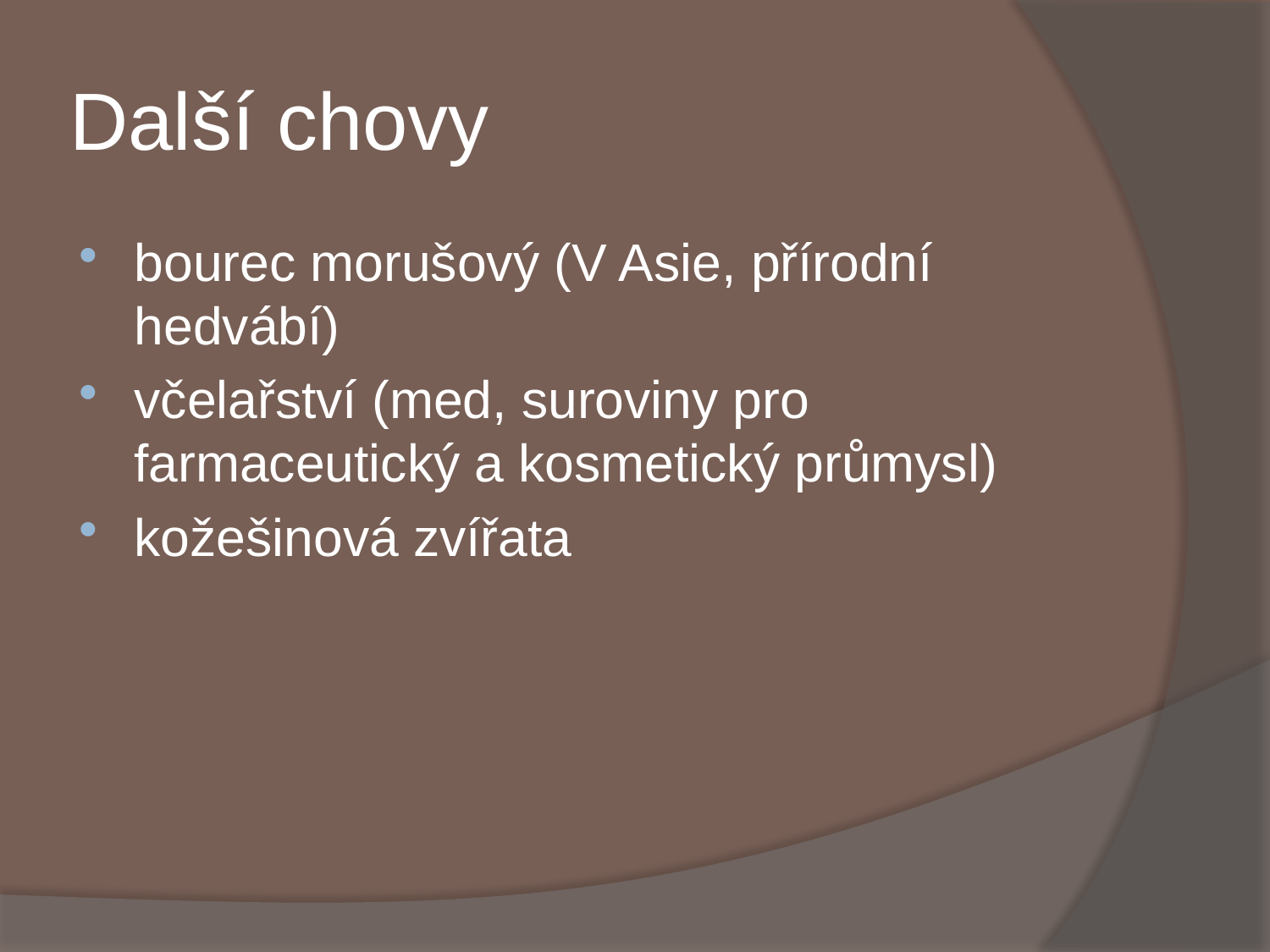

# Další chovy
bourec morušový (V Asie, přírodní hedvábí)
včelařství (med, suroviny pro farmaceutický a kosmetický průmysl)
kožešinová zvířata